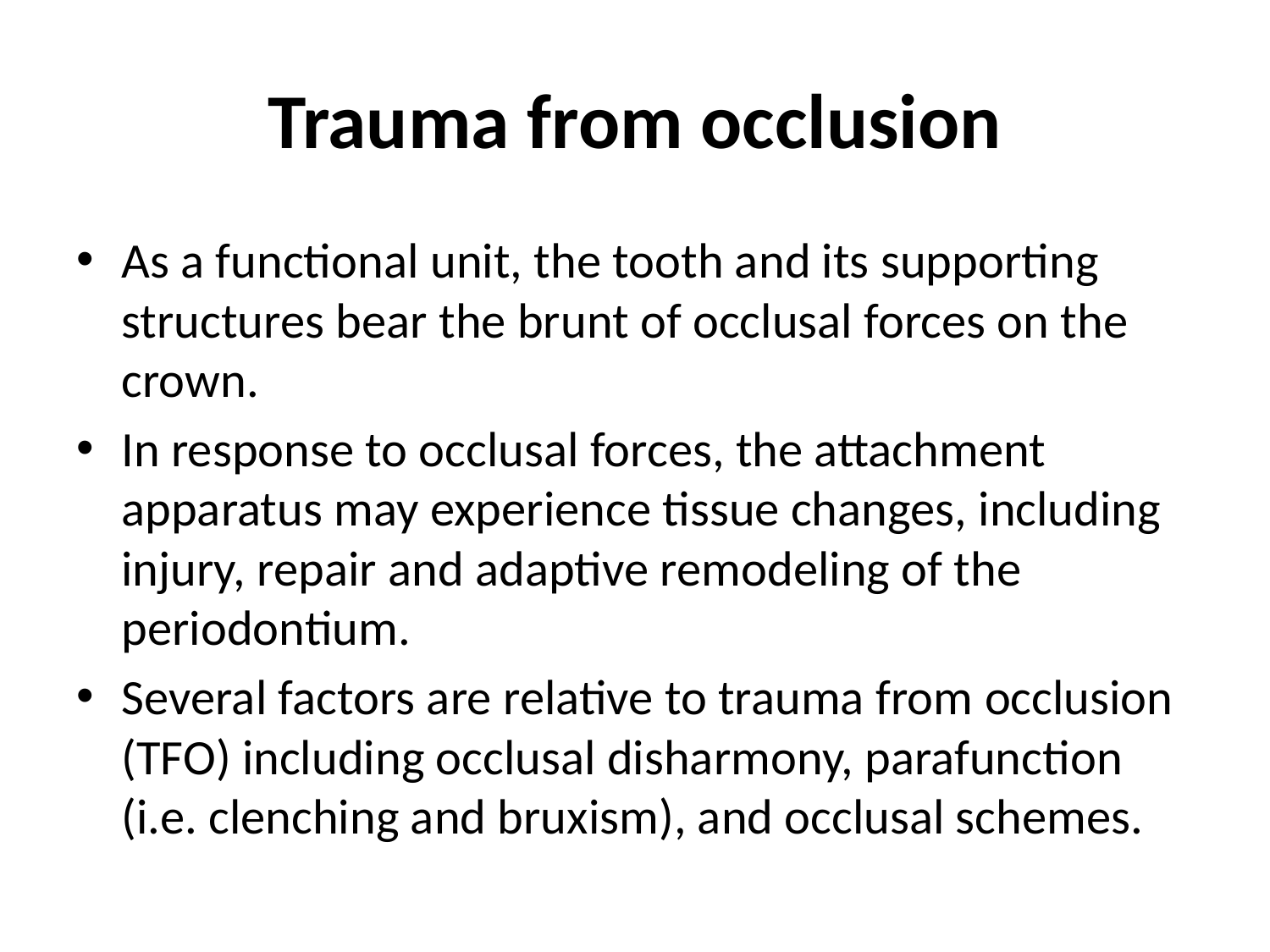

# Trauma from occlusion
As a functional unit, the tooth and its supporting structures bear the brunt of occlusal forces on the crown.
In response to occlusal forces, the attachment apparatus may experience tissue changes, including injury, repair and adaptive remodeling of the periodontium.
Several factors are relative to trauma from occlusion (TFO) including occlusal disharmony, parafunction (i.e. clenching and bruxism), and occlusal schemes.